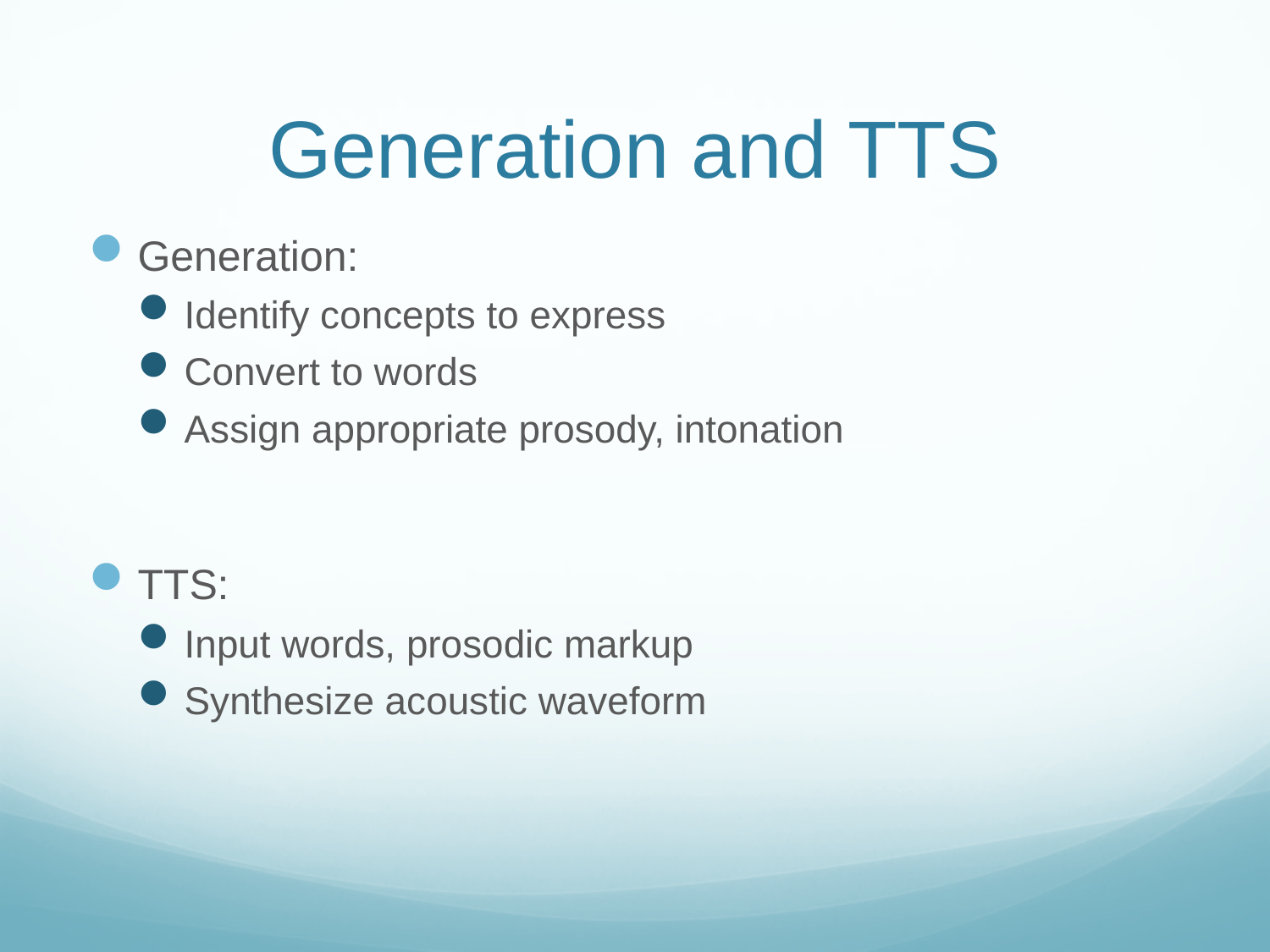

# Generation and TTS
Generation:
Identify concepts to express
Convert to words
Assign appropriate prosody, intonation

TTS:
Input words, prosodic markup
Synthesize acoustic waveform